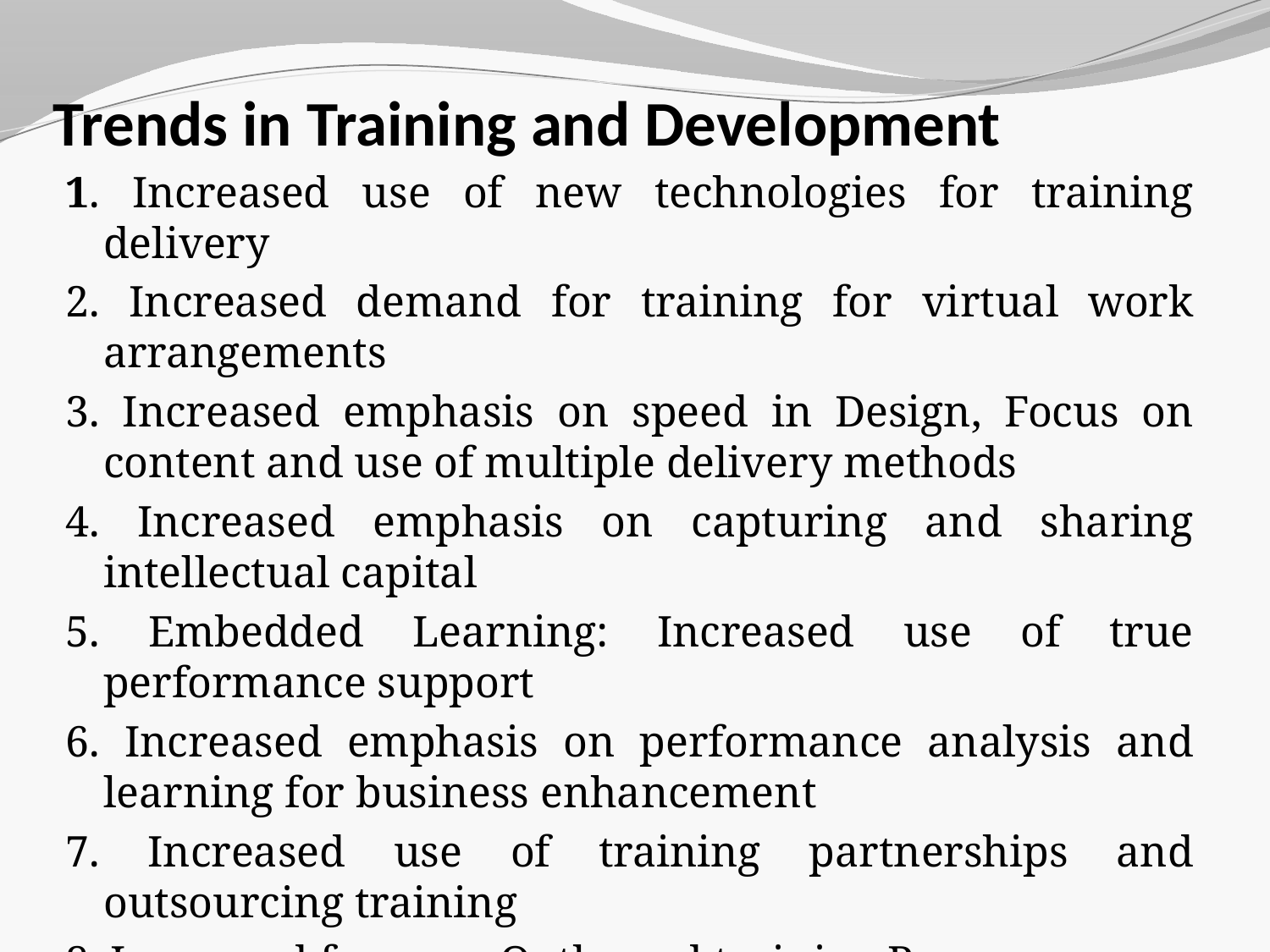

# Trends in Training and Development
1. Increased use of new technologies for training delivery
2. Increased demand for training for virtual work arrangements
3. Increased emphasis on speed in Design, Focus on content and use of multiple delivery methods
4. Increased emphasis on capturing and sharing intellectual capital
5. Embedded Learning: Increased use of true performance support
6. Increased emphasis on performance analysis and learning for business enhancement
7. Increased use of training partnerships and outsourcing training
8. Increased focus on Outbound training Programme